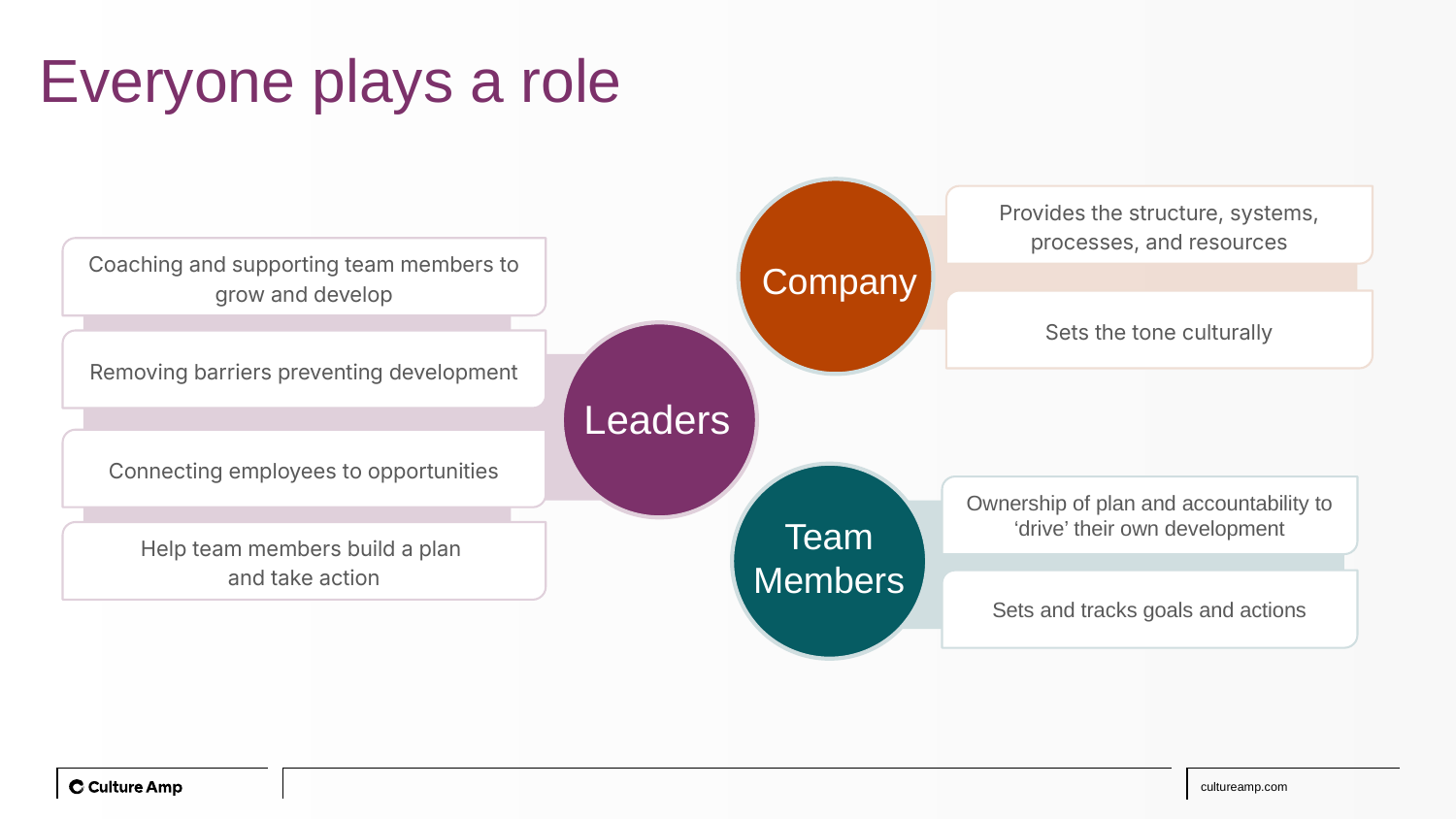

# Everyone plays a role

Provides the structure, systems, processes, and resources

Coaching and supporting team members to grow and develop
Company

Sets the tone culturally

Removing barriers preventing development

Leaders
Connecting employees to opportunities

Ownership of plan and accountability to ‘drive’ their own development

Team Members
Help team members build a plan
and take action
Sets and tracks goals and actions